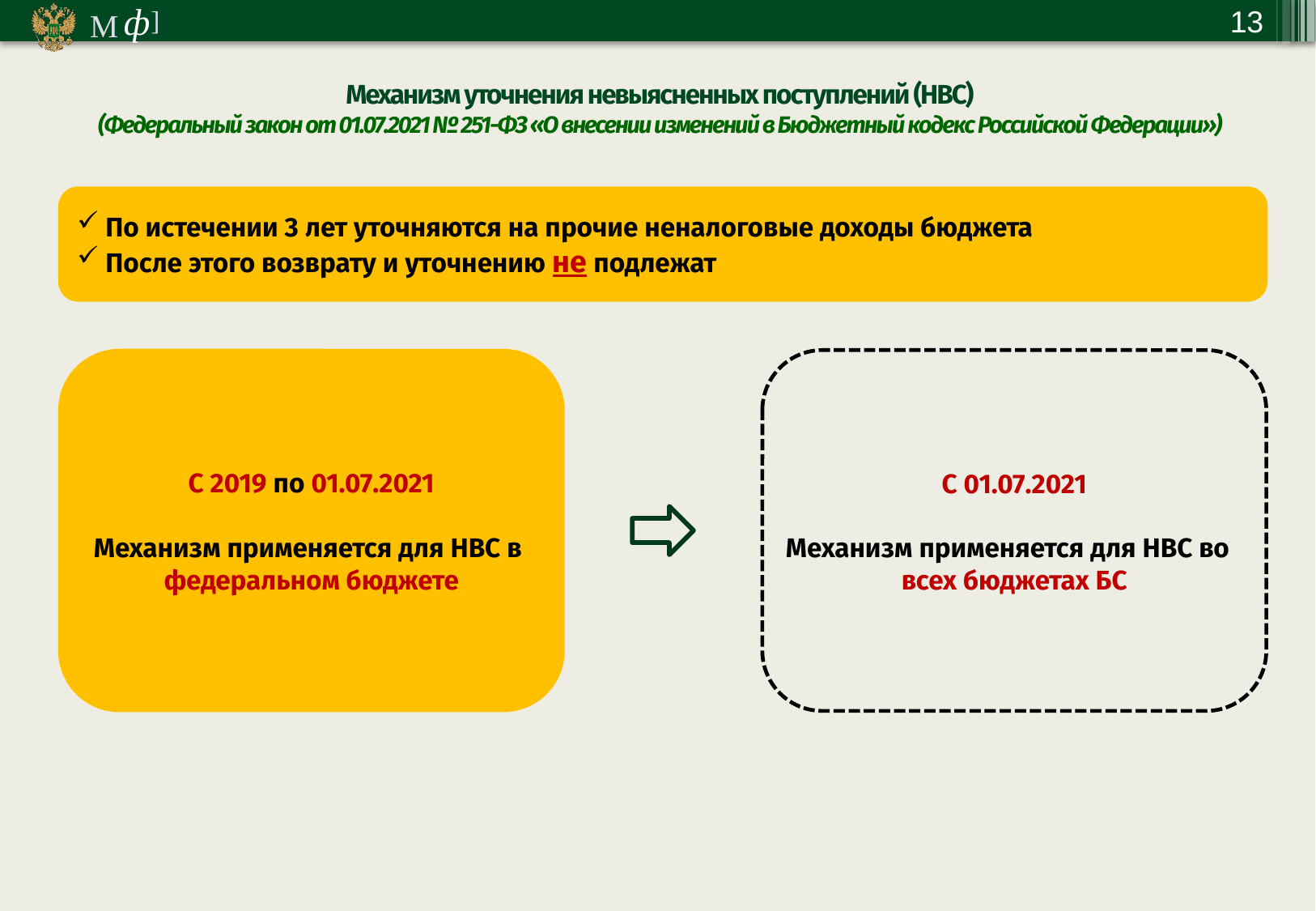

13
Механизм уточнения невыясненных поступлений (НВС)
(Федеральный закон от 01.07.2021 № 251-ФЗ «О внесении изменений в Бюджетный кодекс Российской Федерации»)

По истечении 3 лет уточняются на прочие неналоговые доходы бюджета
После этого возврату и уточнению не подлежат
С 2019 по 01.07.2021

Механизм применяется для НВС в  федеральном бюджете

С 01.07.2021
Механизм применяется для НВС во
всех бюджетах БС